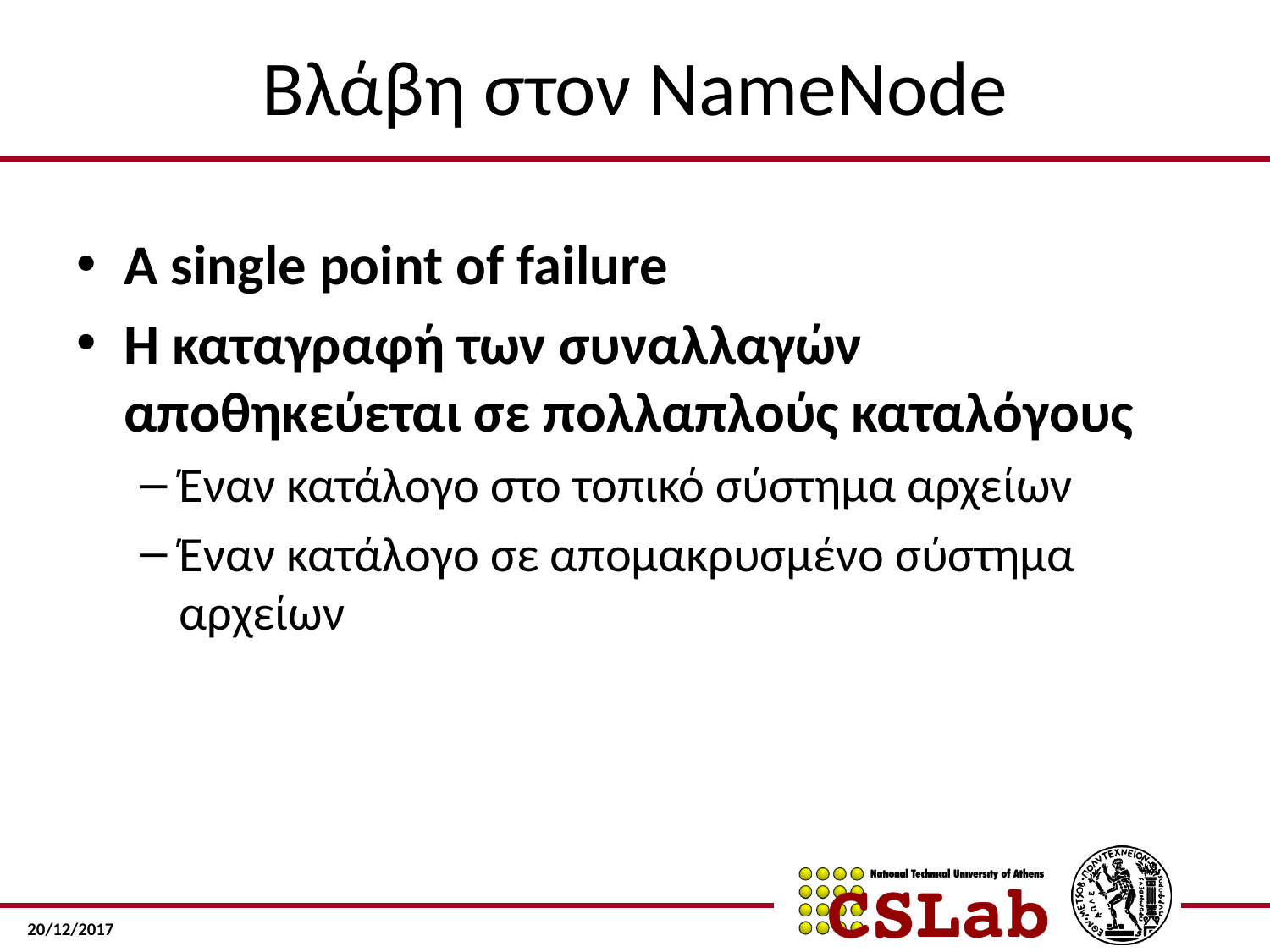

# Βλάβη στον NameNode
A single point of failure
Η καταγραφή των συναλλαγών αποθηκεύεται σε πολλαπλούς καταλόγους
Έναν κατάλογο στο τοπικό σύστημα αρχείων
Έναν κατάλογο σε απομακρυσμένο σύστημα αρχείων